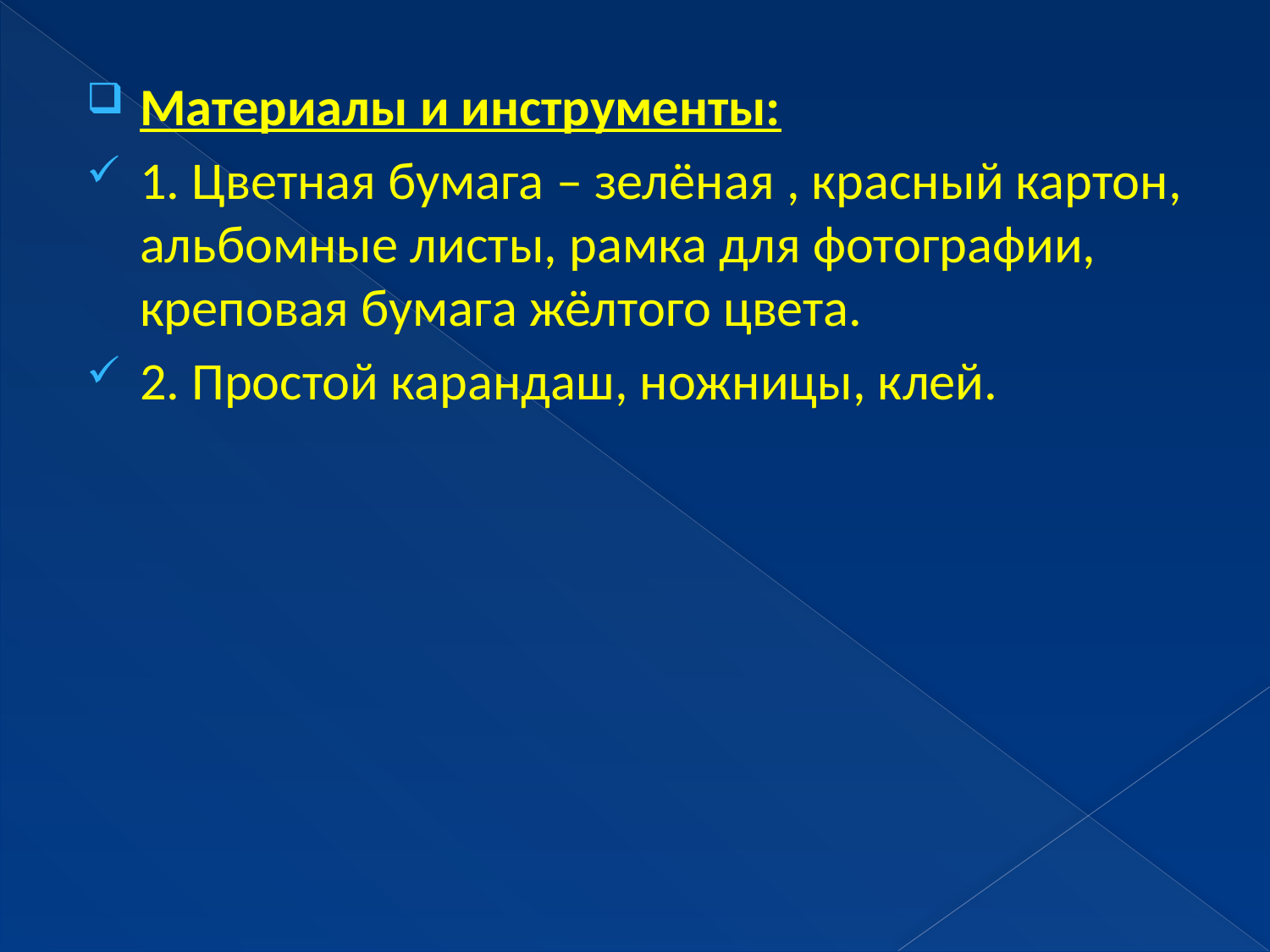

Материалы и инструменты:
1. Цветная бумага – зелёная , красный картон, альбомные листы, рамка для фотографии, креповая бумага жёлтого цвета.
2. Простой карандаш, ножницы, клей.